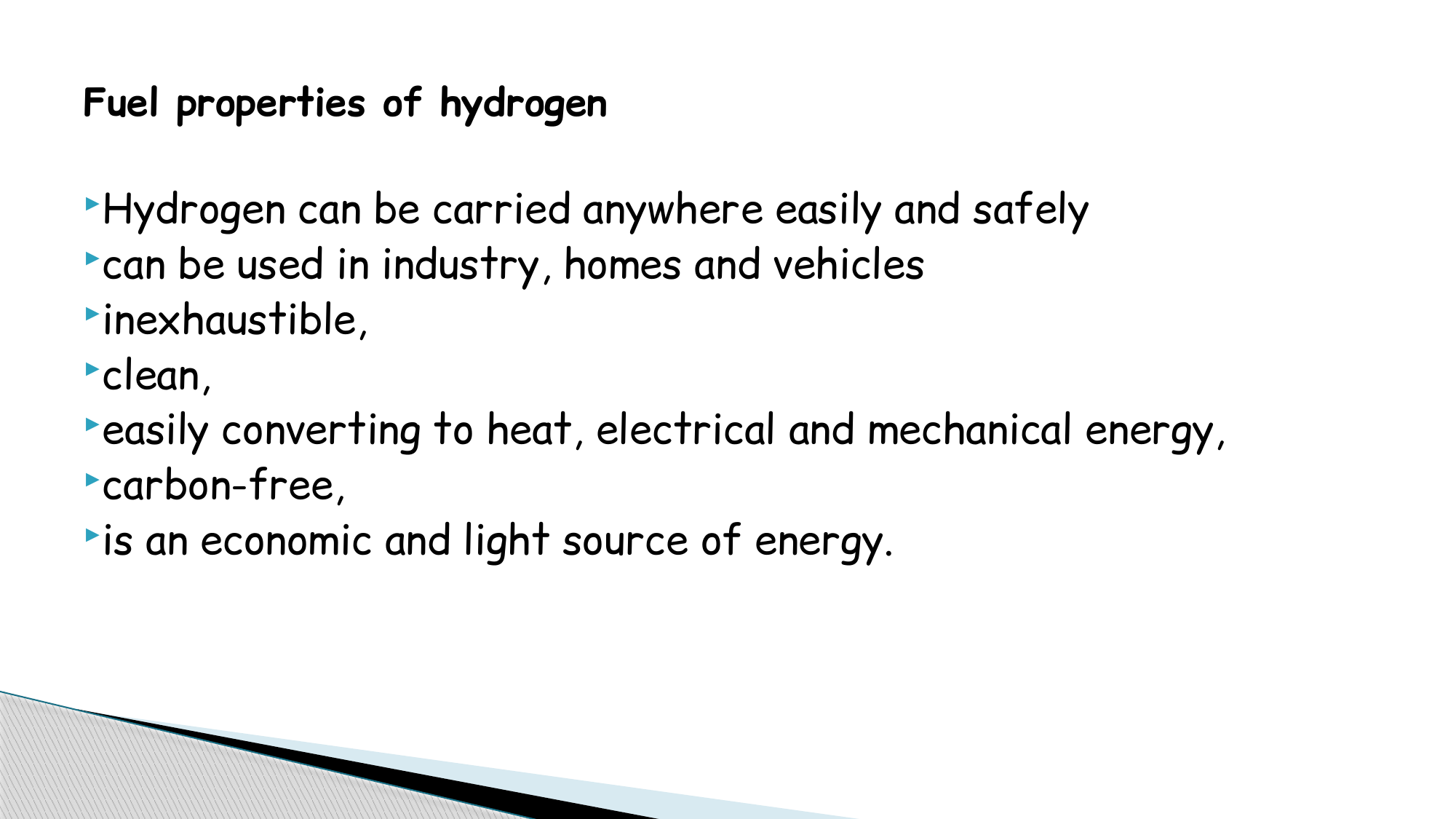

# Fuel properties of hydrogen
Hydrogen can be carried anywhere easily and safely
can be used in industry, homes and vehicles
inexhaustible,
clean,
easily converting to heat, electrical and mechanical energy,
carbon-free,
is an economic and light source of energy.